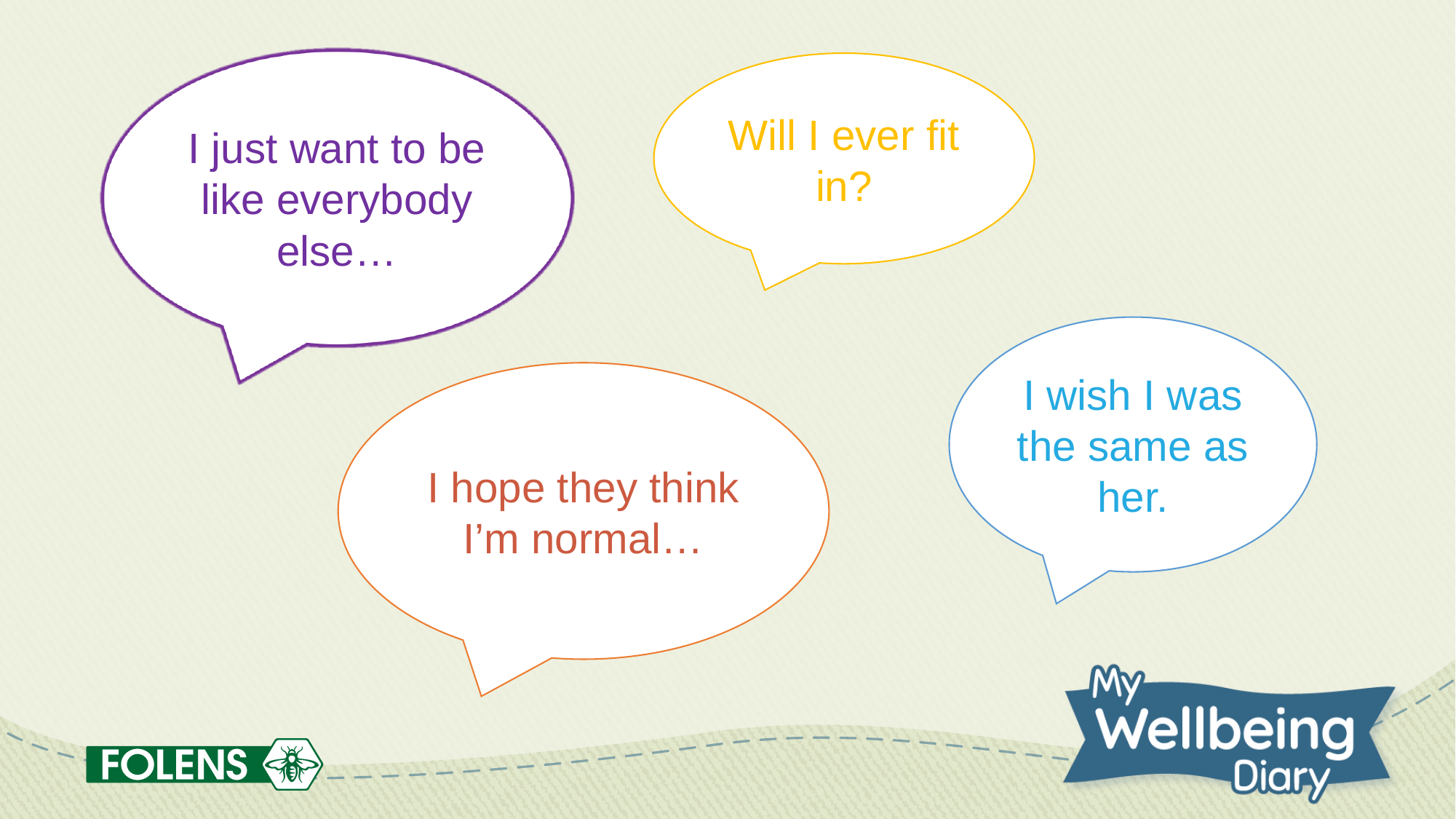

I just want to be like everybody else…
Will I ever fit in?
I wish I was the same as her.
I hope they think I’m normal…